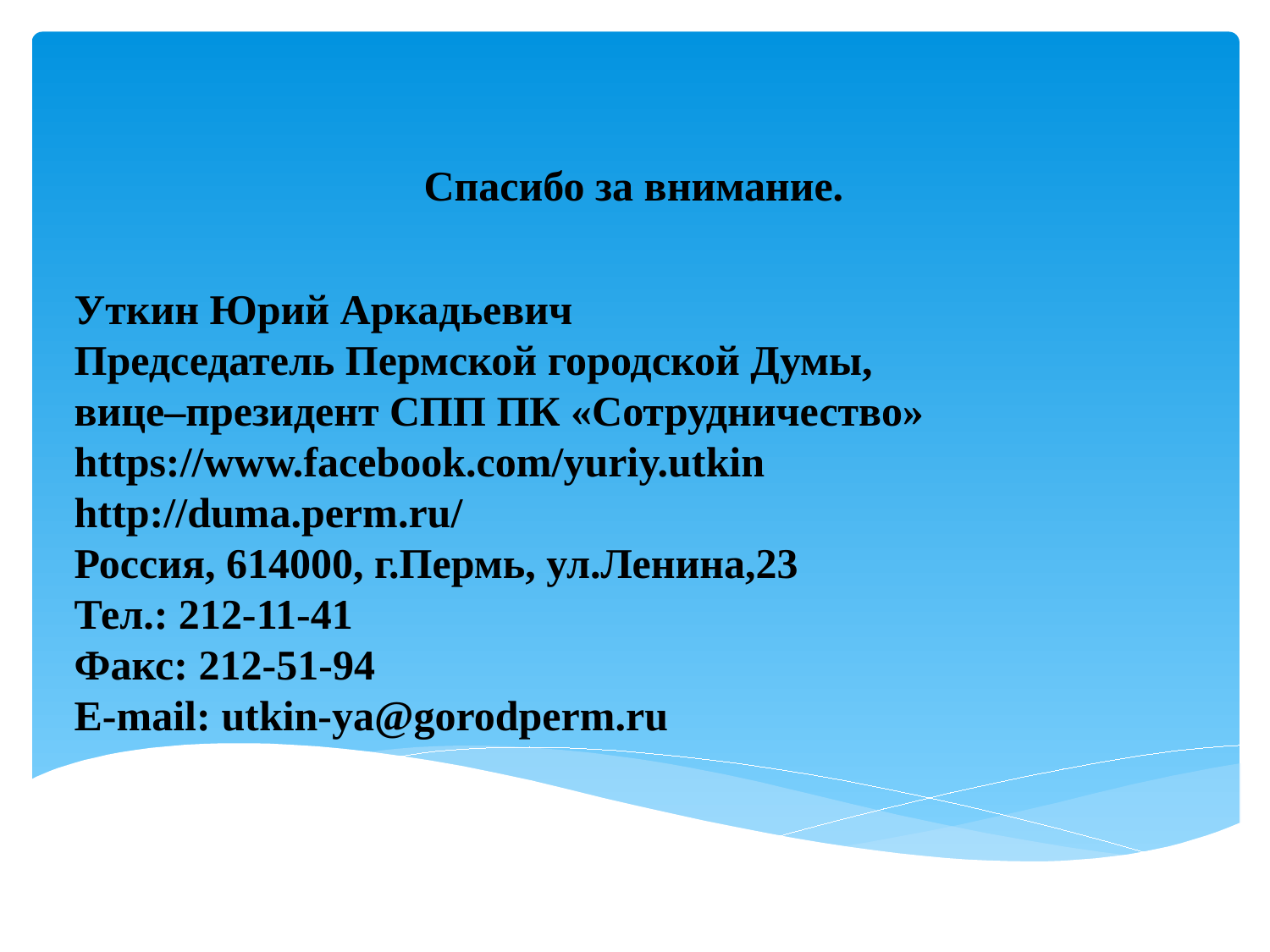

# Спасибо за внимание.
Уткин Юрий Аркадьевич
Председатель Пермской городской Думы,
вице–президент СПП ПК «Сотрудничество»
https://www.facebook.com/yuriy.utkin
http://duma.perm.ru/
Россия, 614000, г.Пермь, ул.Ленина,23
Тел.: 212-11-41
Факс: 212-51-94
E-mail: utkin-ya@gorodperm.ru